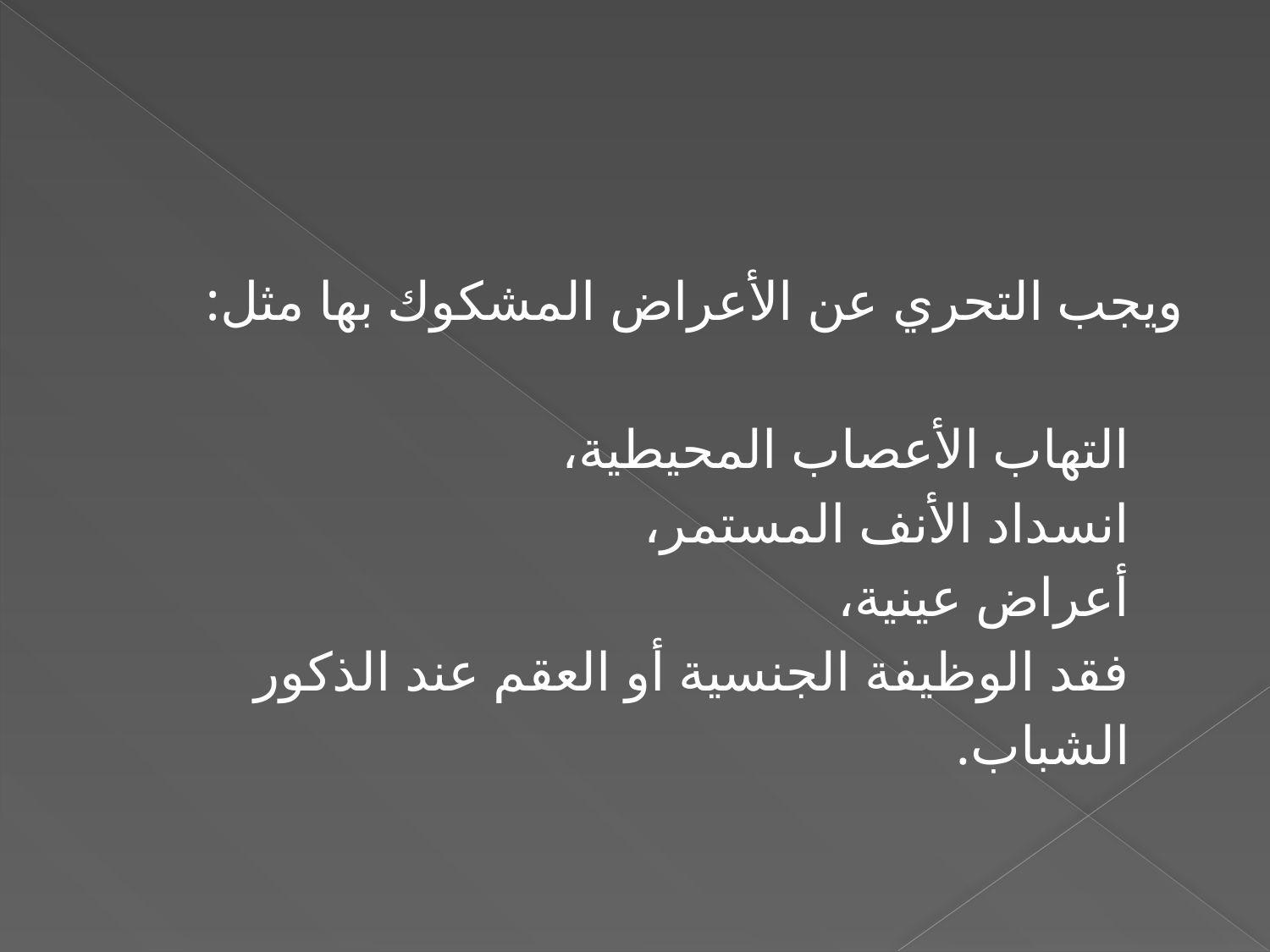

#
ويجب التحري عن الأعراض المشكوك بها مثل:

    التهاب الأعصاب المحيطية،
    انسداد الأنف المستمر،
    أعراض عينية،
    فقد الوظيفة الجنسية أو العقم عند الذكور
    الشباب.